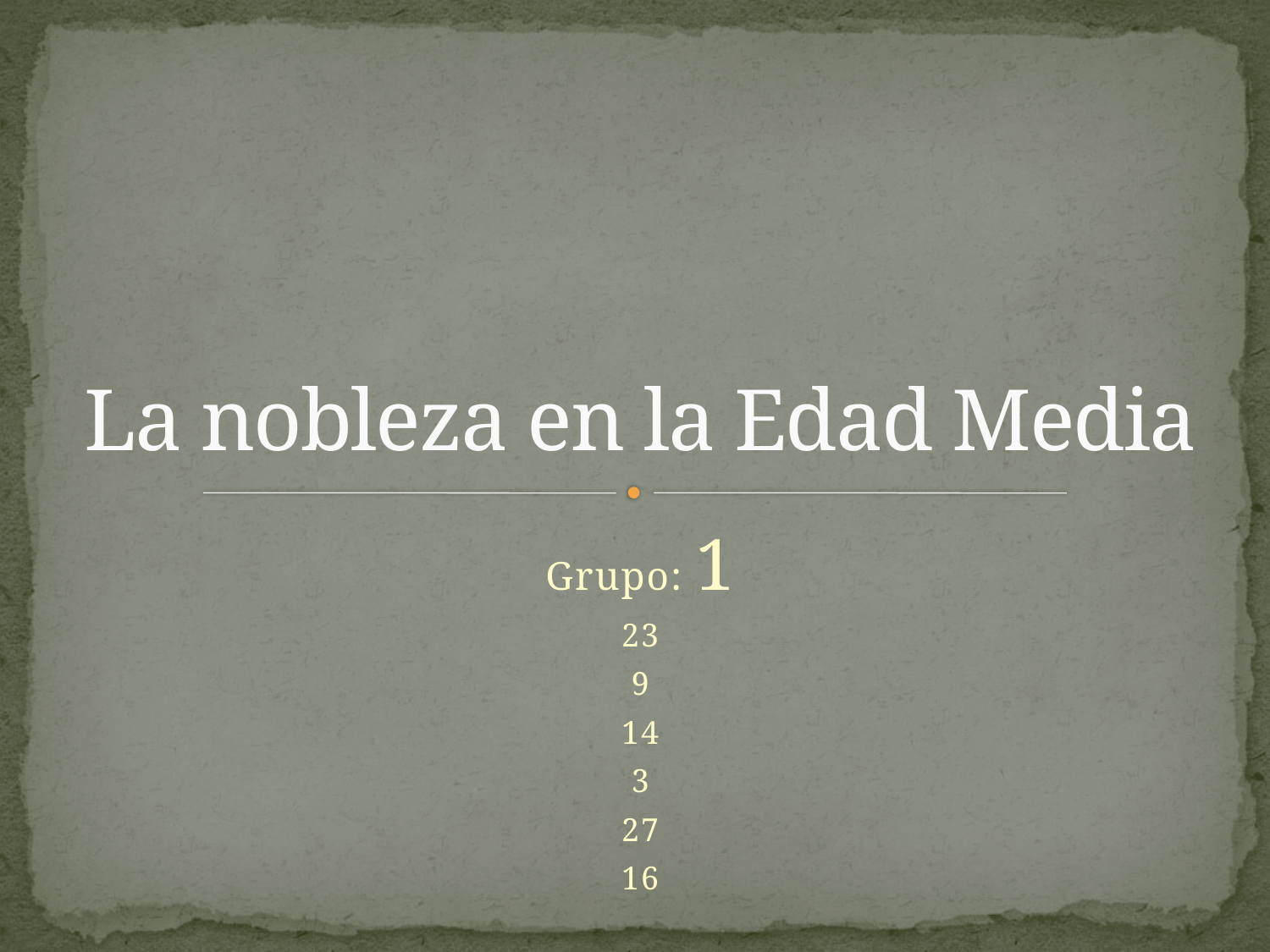

# La nobleza en la Edad Media
Grupo: 1
23
9
14
3
27
16